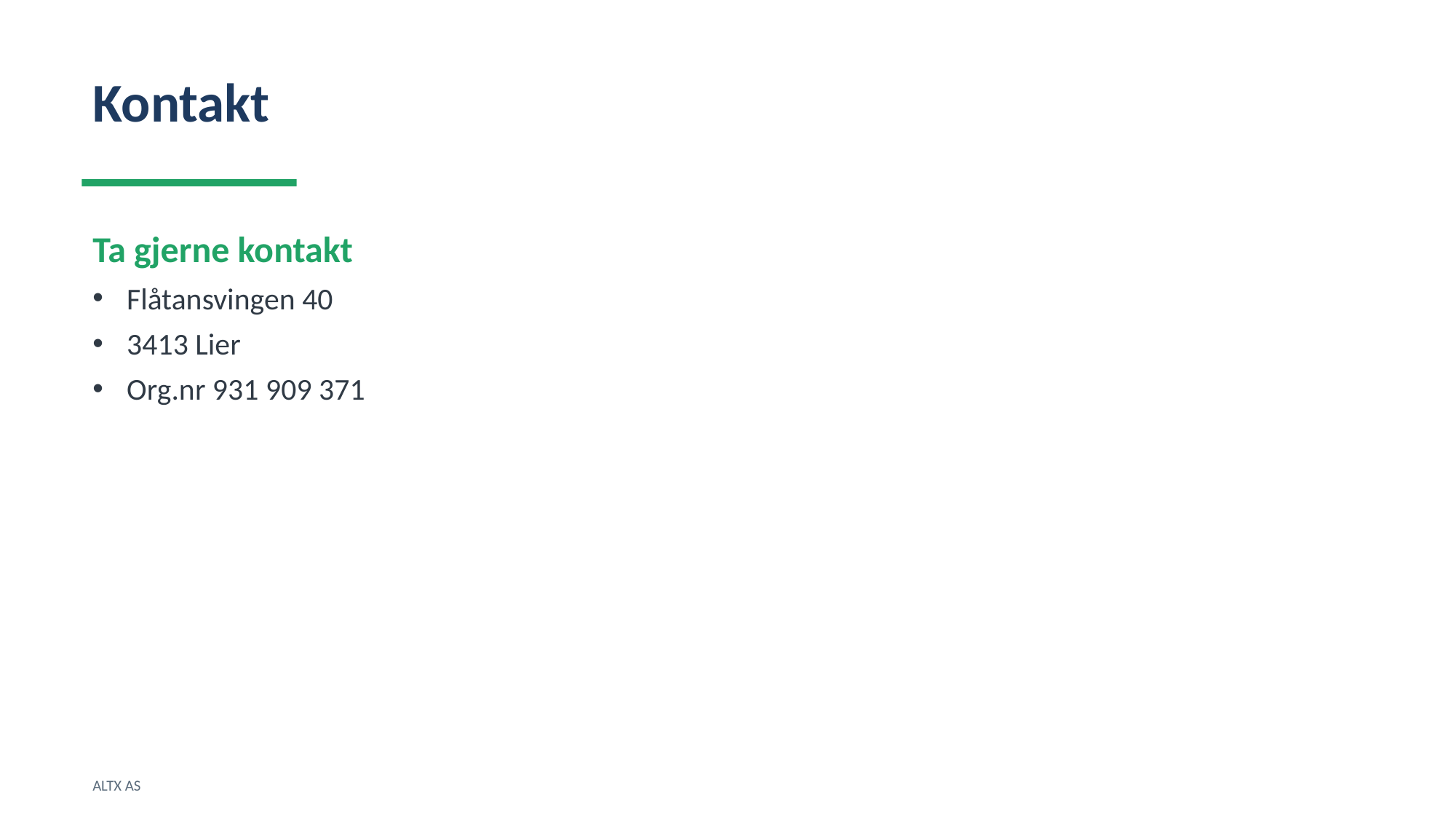

Kontakt

Ta gjerne kontakt
Flåtansvingen 40
3413 Lier
Org.nr 931 909 371
ALTX AS